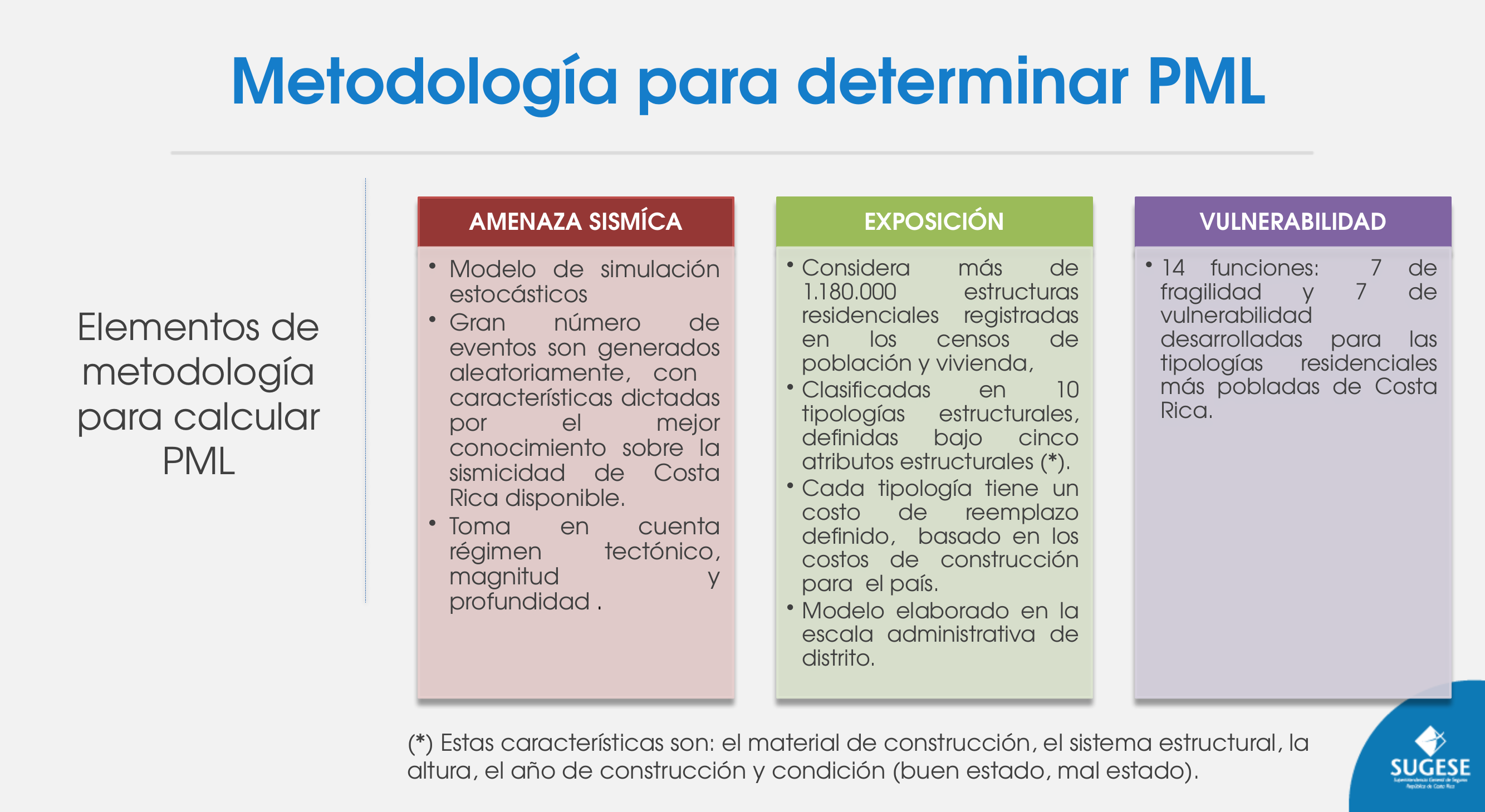

# Metodología para determinar PML
AMENAZA SISMÍCA
Modelo de simulación estocásticos
Gran número de eventos son generados aleatoriamente, con  características dictadas por el mejor conocimiento sobre la sismicidad de Costa Rica disponible.
Toma en cuenta régimen tectónico, magnitud y profundidad .
EXPOSICIÓN
Considera más de 1.180.000 estructuras residenciales registradas en los censos de población y vivienda,
Clasificadas en 10 tipologías estructurales, definidas bajo cinco atributos estructurales (*).
Cada tipología tiene un costo de reemplazo definido,  basado en los costos de construcción para  el país.
Modelo elaborado en la escala administrativa de distrito.
VULNERABILIDAD
14 funciones:  7 de fragilidad y 7 de vulnerabilidad desarrolladas para las tipologías residenciales más pobladas de Costa Rica.

Elementos de metodología para calcular PML
(*) Estas características son: el material de construcción, el sistema estructural, la altura, el año de construcción y condición (buen estado, mal estado).